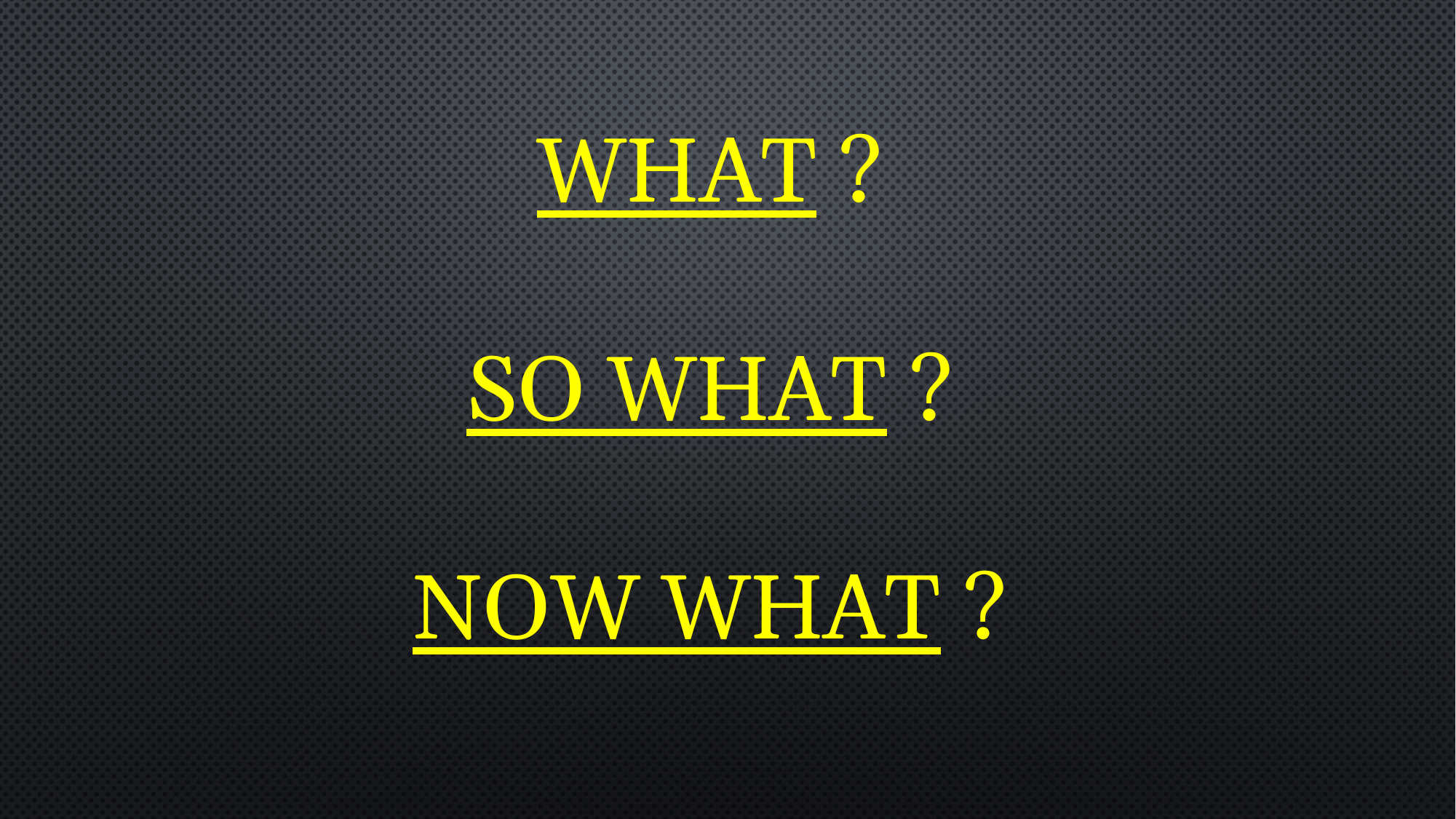

# What ? so what ? now what ?